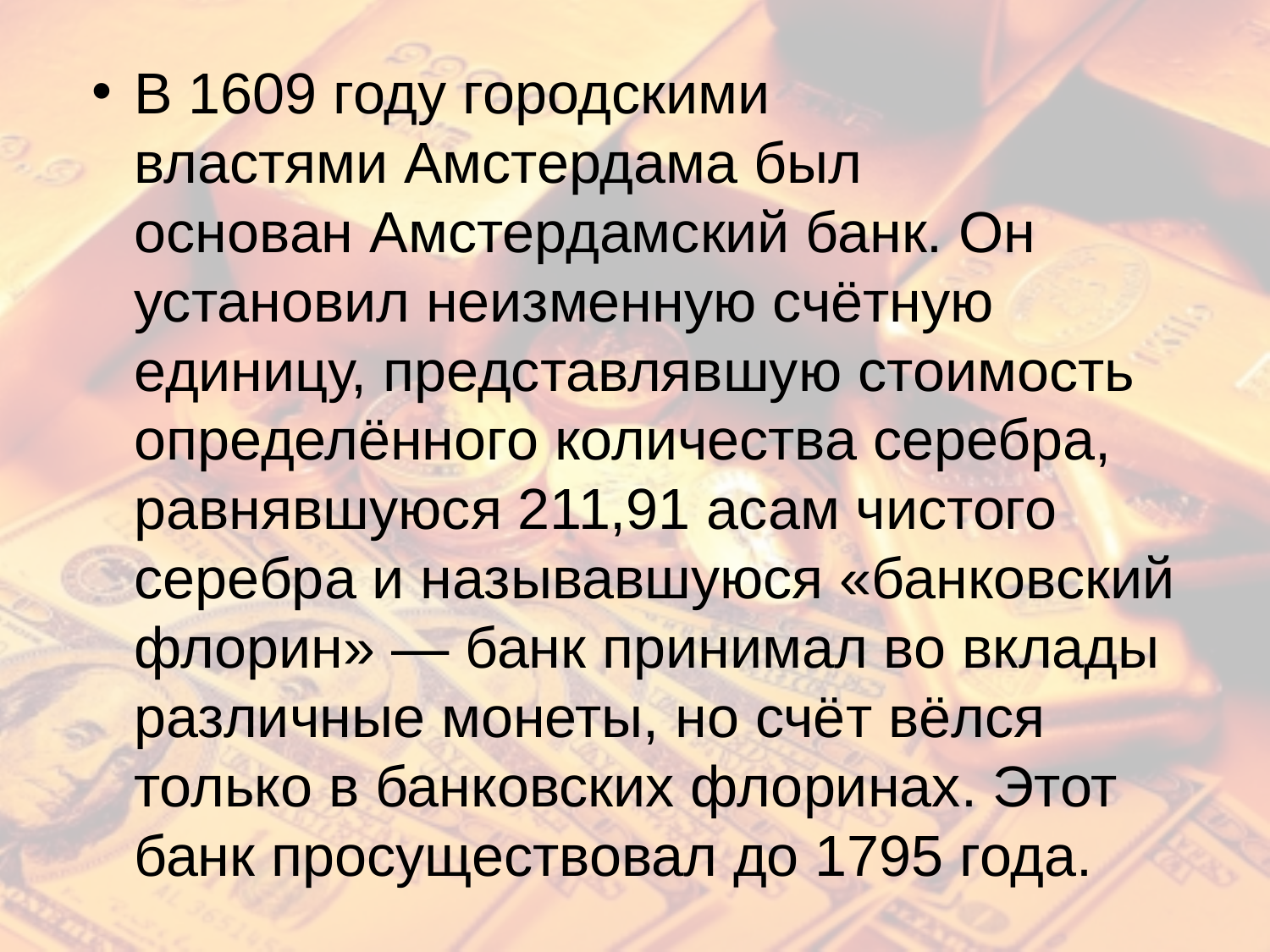

В 1609 году городскими властями Амстердама был основан Амстердамский банк. Он установил неизменную счётную единицу, представлявшую стоимость определённого количества серебра, равнявшуюся 211,91 асам чистого серебра и называвшуюся «банковский флорин» — банк принимал во вклады различные монеты, но счёт вёлся только в банковских флоринах. Этот банк просуществовал до 1795 года.